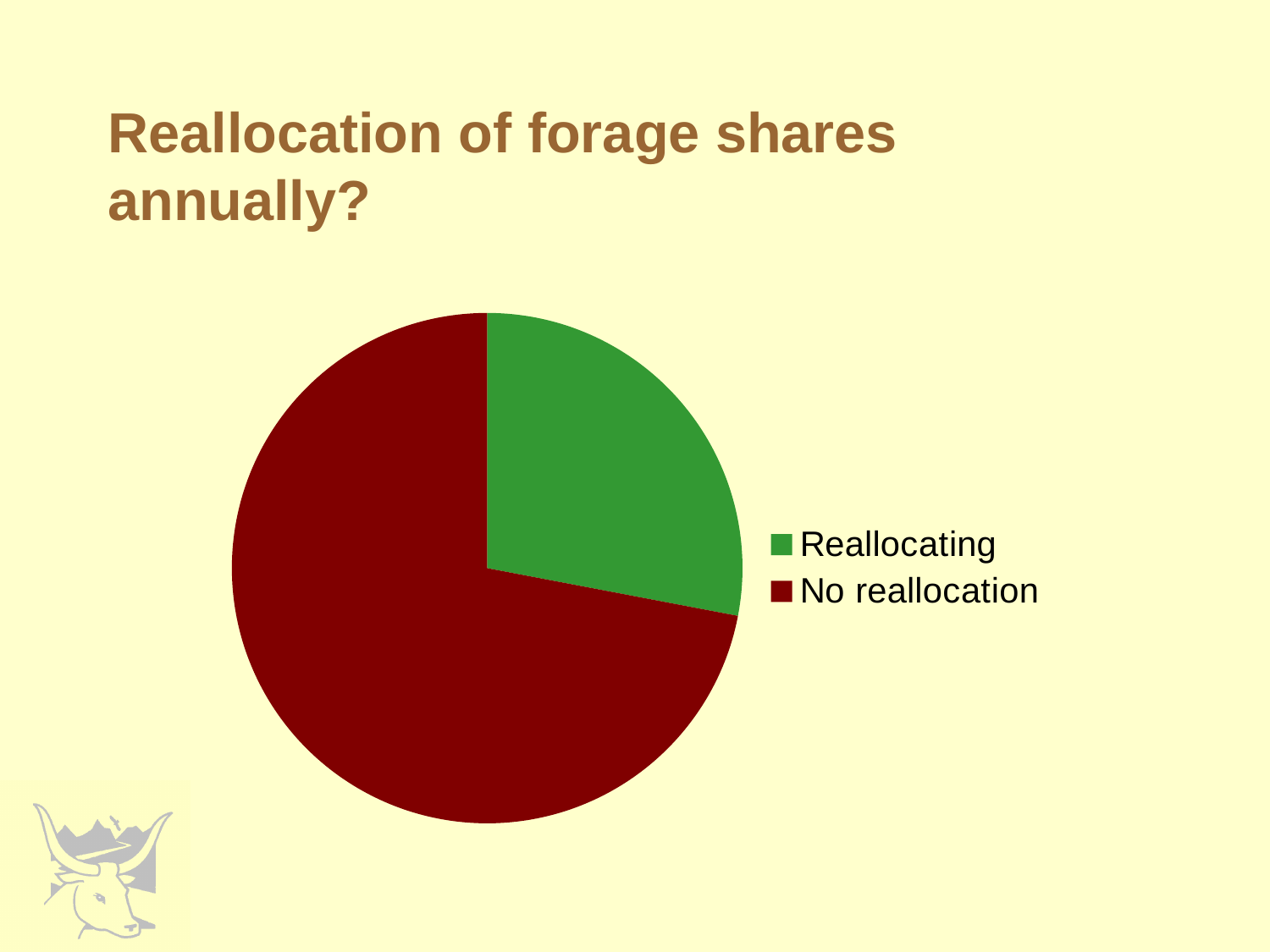

Reallocation of forage shares annually?

### Chart

| Category | Sales |
|---|---|
| Reallocating | 28.0 |
| No reallocation | 72.0 |